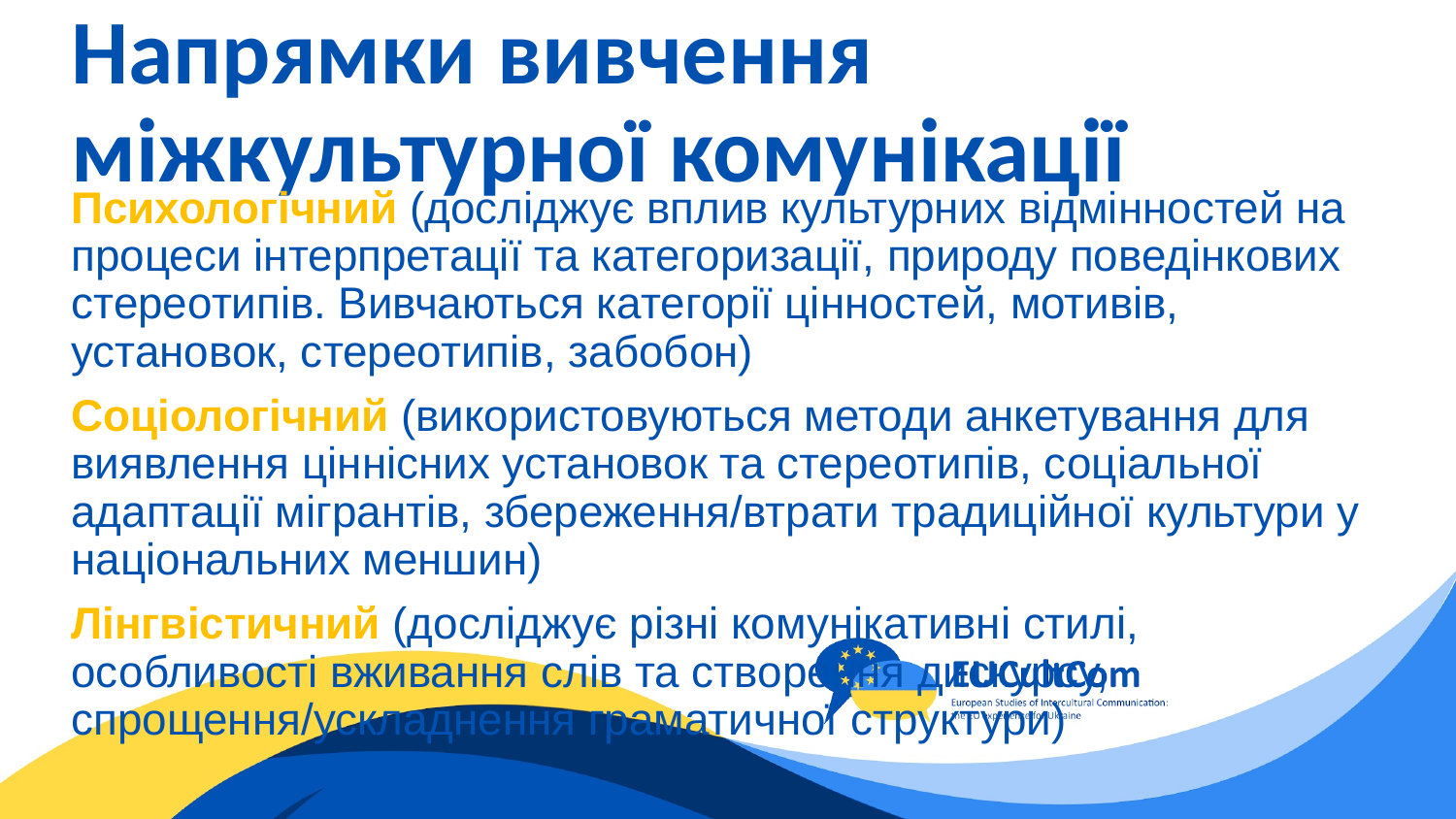

# Напрямки вивчення міжкультурної комунікації
Психологічний (досліджує вплив культурних відмінностей на процеси інтерпретації та категоризації, природу поведінкових стереотипів. Вивчаються категорії цінностей, мотивів, установок, стереотипів, забобон)
Соціологічний (використовуються методи анкетування для виявлення ціннісних установок та стереотипів, соціальної адаптації мігрантів, збереження/втрати традиційної культури у національних меншин)
Лінгвістичний (досліджує різні комунікативні стилі, особливості вживання слів та створення дискурсу, спрощення/ускладнення граматичної структури)